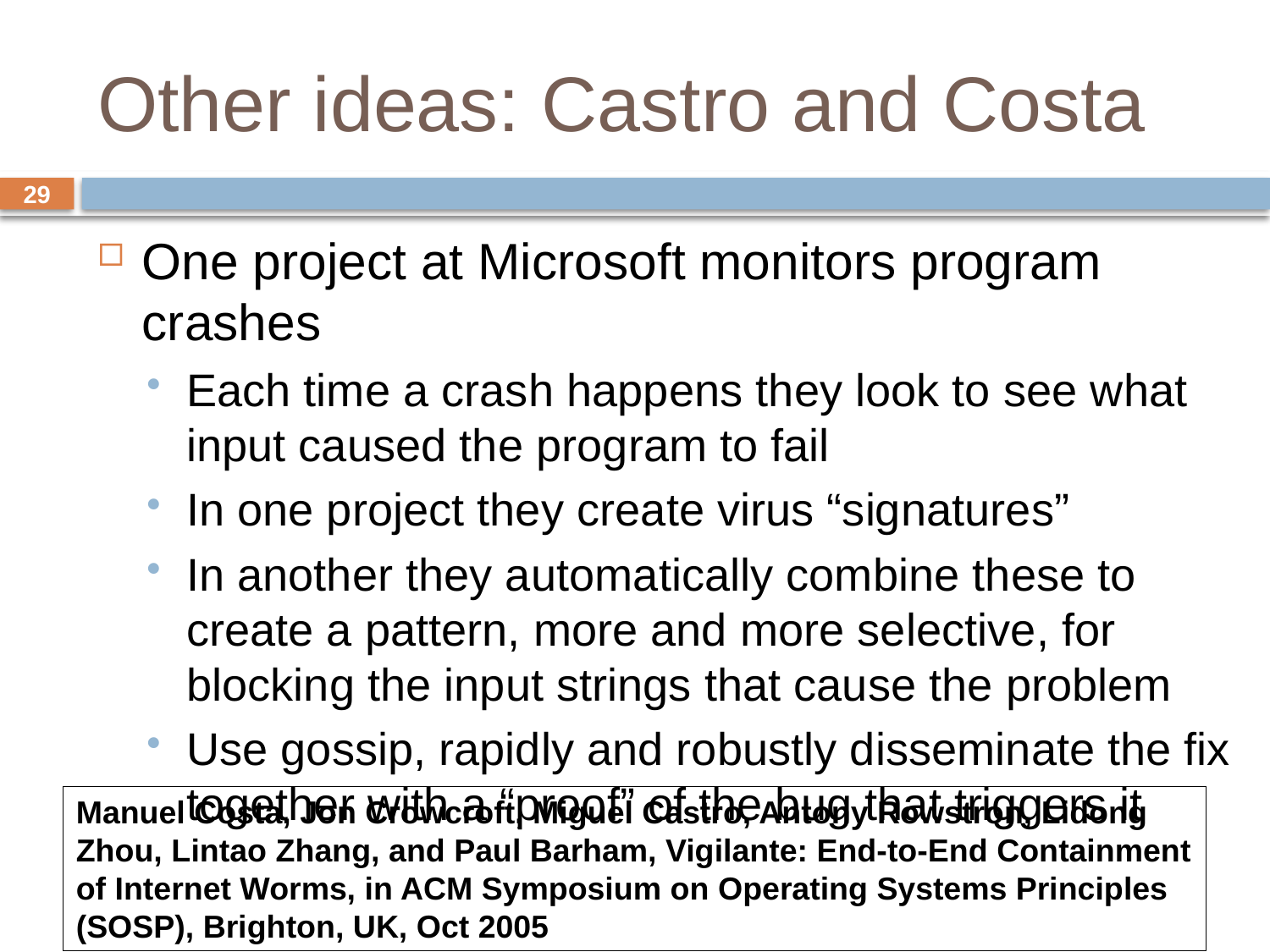

# Other ideas: Castro and Costa
29
One project at Microsoft monitors program crashes
Each time a crash happens they look to see what input caused the program to fail
In one project they create virus “signatures”
In another they automatically combine these to create a pattern, more and more selective, for blocking the input strings that cause the problem
Use gossip, rapidly and robustly disseminate the fix together with a “proof” of the bug that triggers it
Manuel Costa, Jon Crowcroft, Miguel Castro, Antony Rowstron, Lidong Zhou, Lintao Zhang, and Paul Barham, Vigilante: End-to-End Containment of Internet Worms, in ACM Symposium on Operating Systems Principles (SOSP), Brighton, UK, Oct 2005